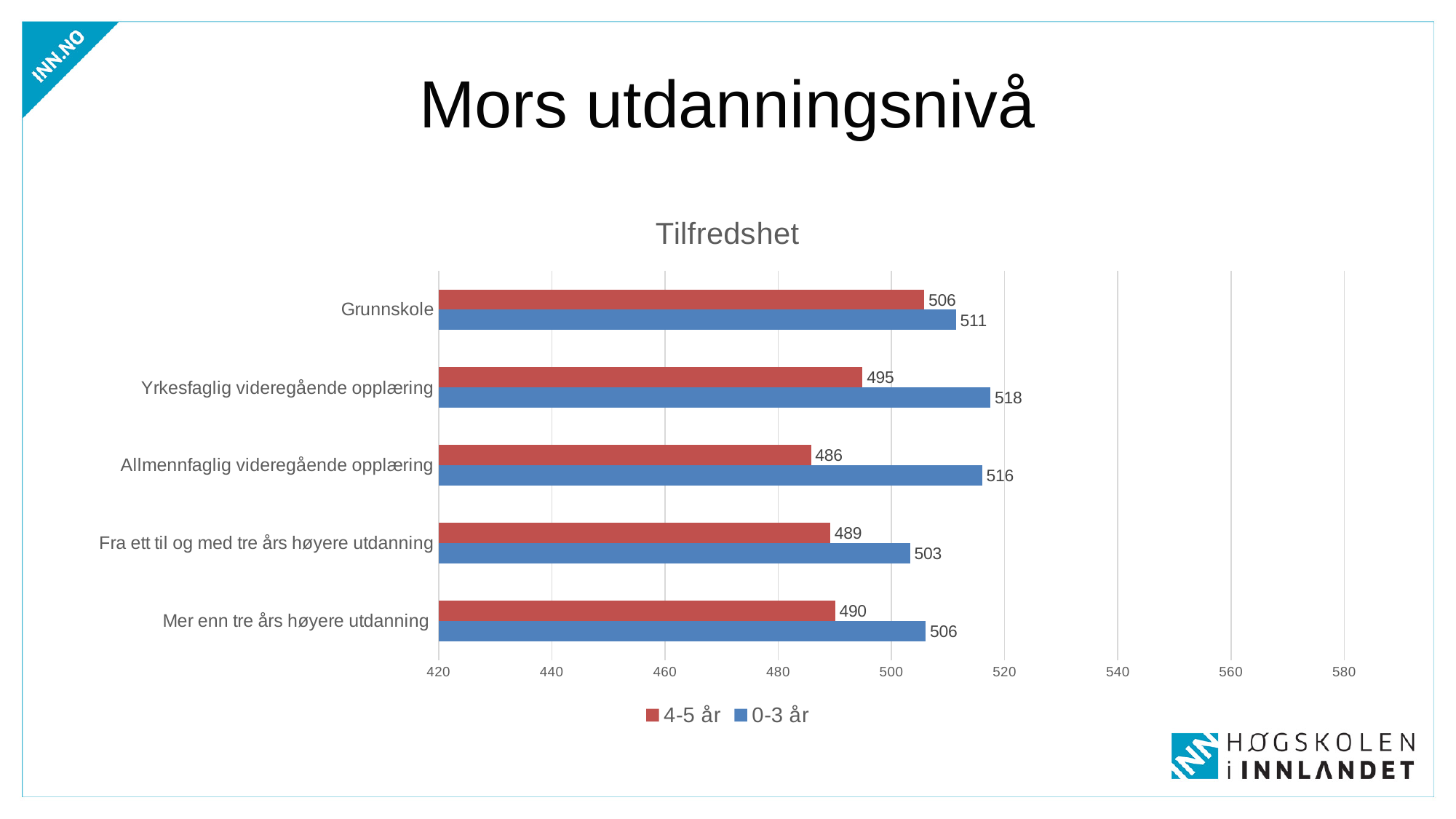

# Mors utdanningsnivå

### Chart: Tilfredshet

| Category | 0-3 år | 4-5 år |
|---|---|---|
| Mer enn tre års høyere utdanning  | 506.06026759344377 | 490.0323070461177 |
| Fra ett til og med tre års høyere utdanning | 503.31136816327466 | 489.1907837975799 |
| Allmennfaglig videregående opplæring | 516.0280064954246 | 485.7926869602889 |
| Yrkesfaglig videregående opplæring | 517.5024705532862 | 494.88386379301704 |
| Grunnskole | 511.39668730533884 | 505.8172596460549 |